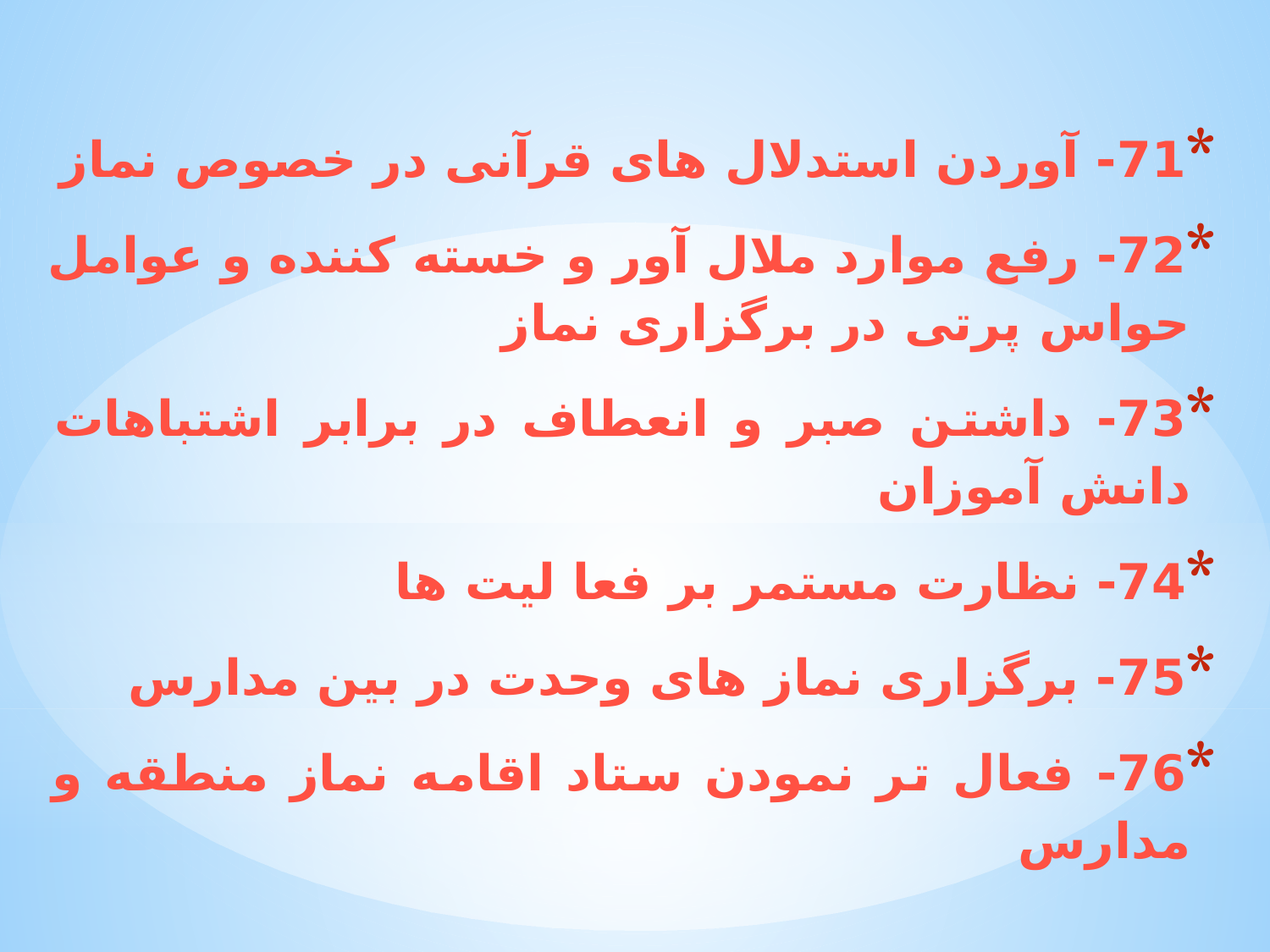

71- آوردن استدلال های قرآنی در خصوص نماز
72- رفع موارد ملال آور و خسته كننده و عوامل حواس پرتی در برگزاری نماز
73- داشتن صبر و انعطاف در برابر اشتباهات دانش آموزان
74- نظارت مستمر بر فعا لیت ها
75- برگزاری نماز های وحدت در بین مدارس
76- فعال تر نمودن ستاد اقامه نماز منطقه و مدارس